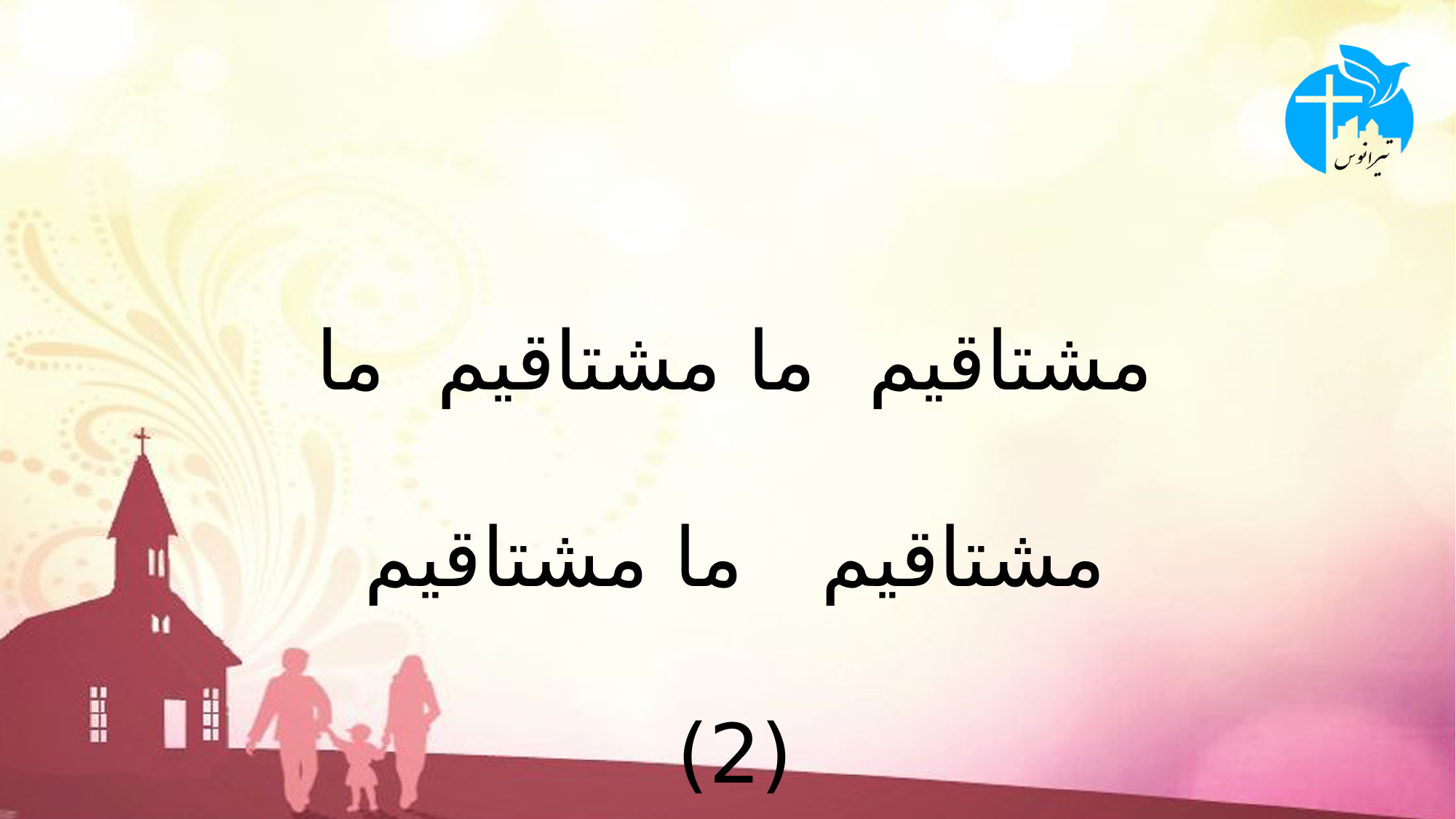

# مشتاقیم  ما مشتاقیم  ما مشتاقیم   ما مشتاقیم (2)